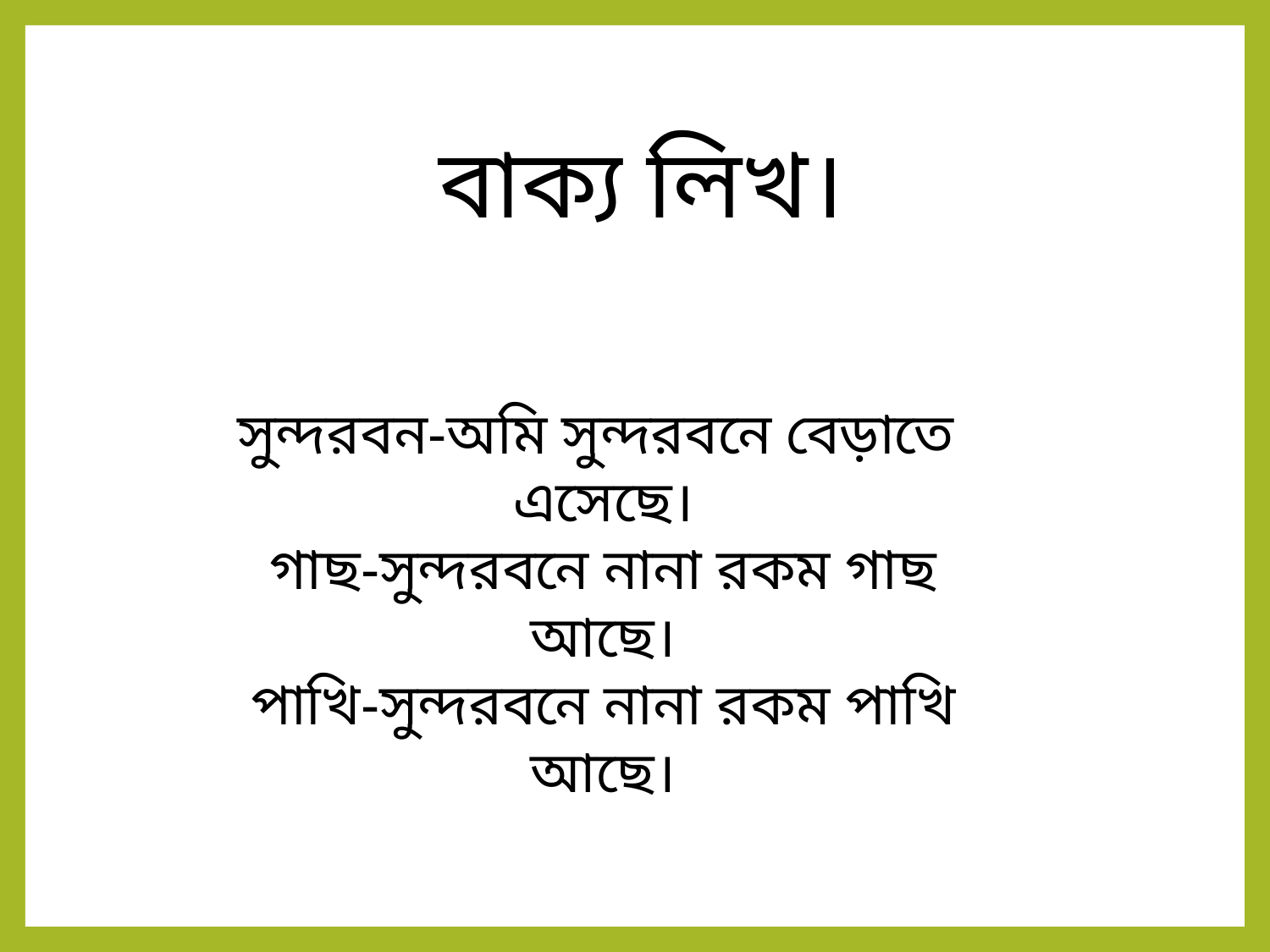

বাক্য লিখ।

সুন্দরবন-অমি সুন্দরবনে বেড়াতে  এসেছে।
গাছ-সুন্দরবনে নানা রকম গাছ আছে।
পাখি-সুন্দরবনে নানা রকম পাখি আছে।